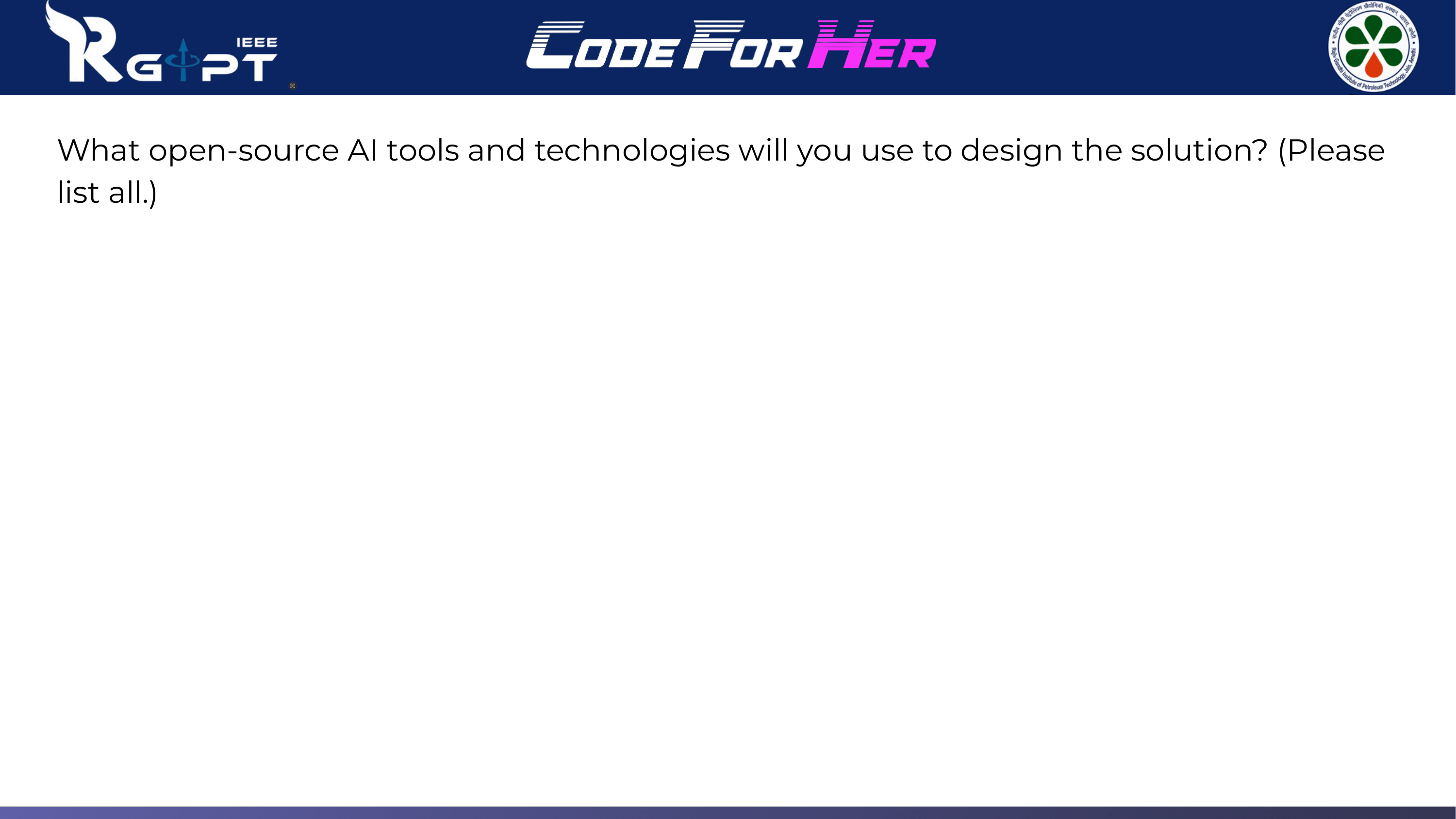

What open-source AI tools and technologies will you use to design the solution? (Please list all.)